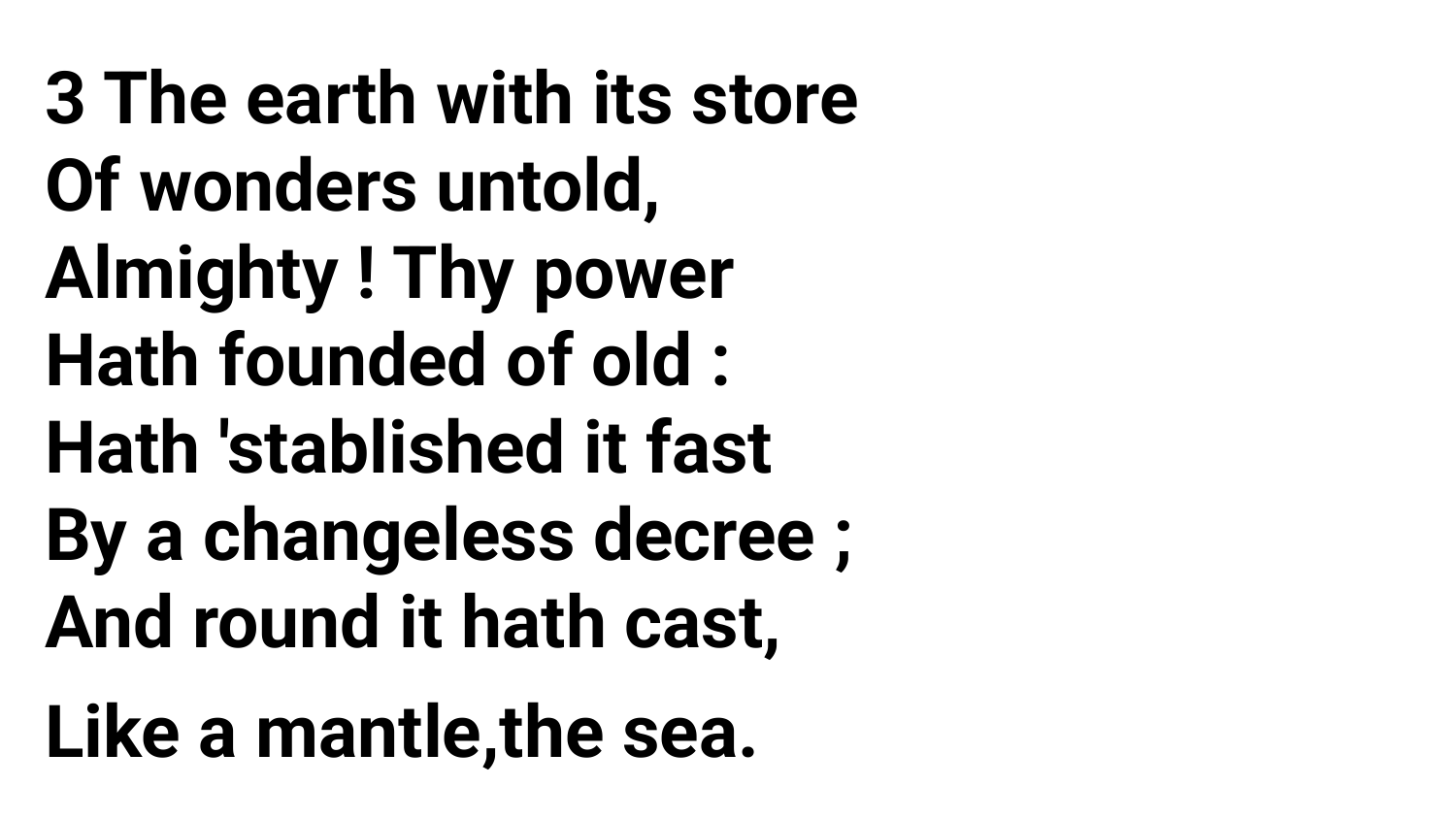

3 The earth with its store
Of wonders untold,
Almighty ! Thy power
Hath founded of old :
Hath 'stablished it fast
By a changeless decree ;
And round it hath cast,
Like a mantle,the sea.